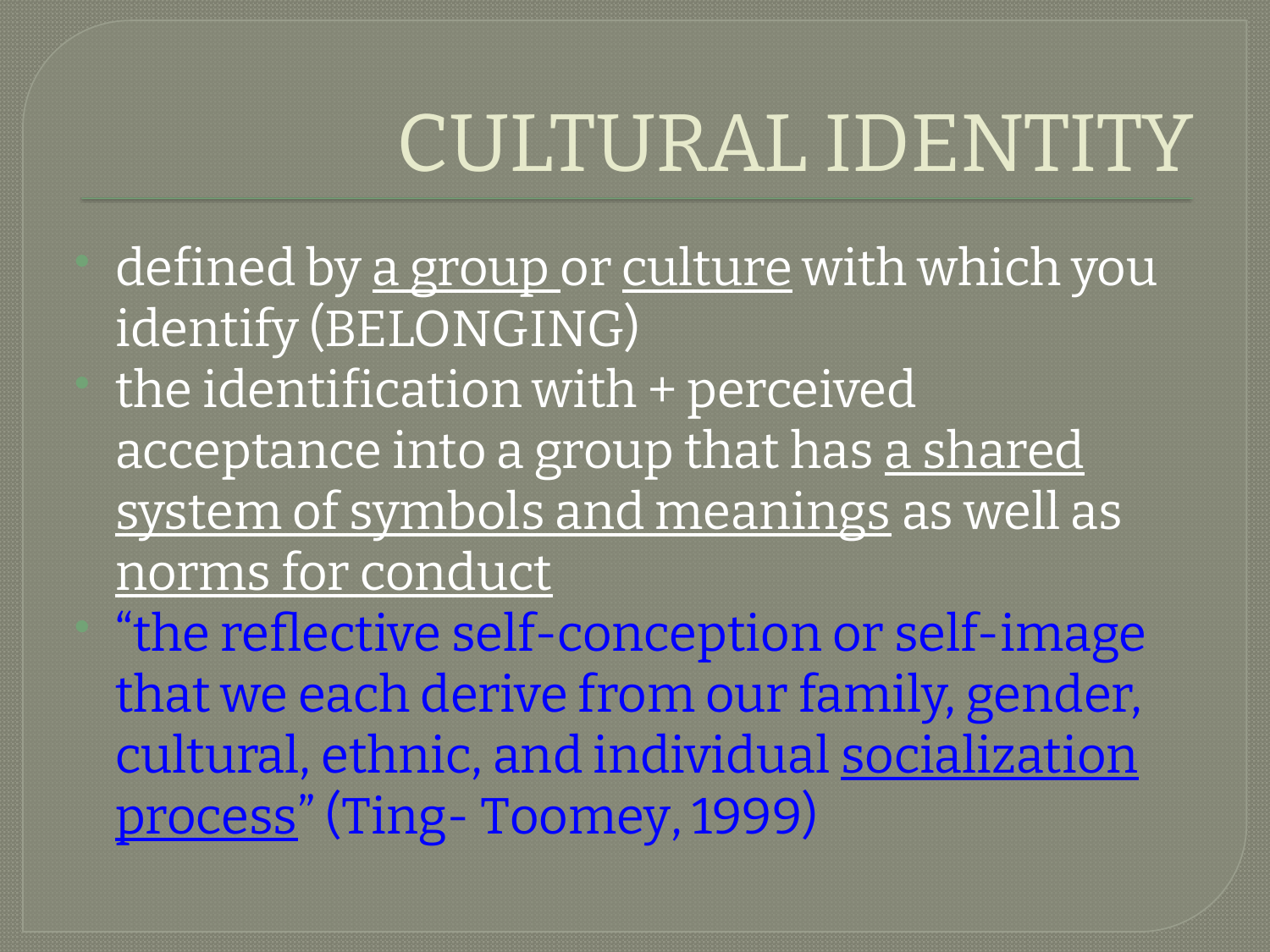

# CULTURAL IDENTITY
defined by a group or culture with which you identify (BELONGING)
the identification with + perceived acceptance into a group that has a shared system of symbols and meanings as well as norms for conduct
“the reflective self-conception or self-image that we each derive from our family, gender, cultural, ethnic, and individual socialization process” (Ting- Toomey, 1999)